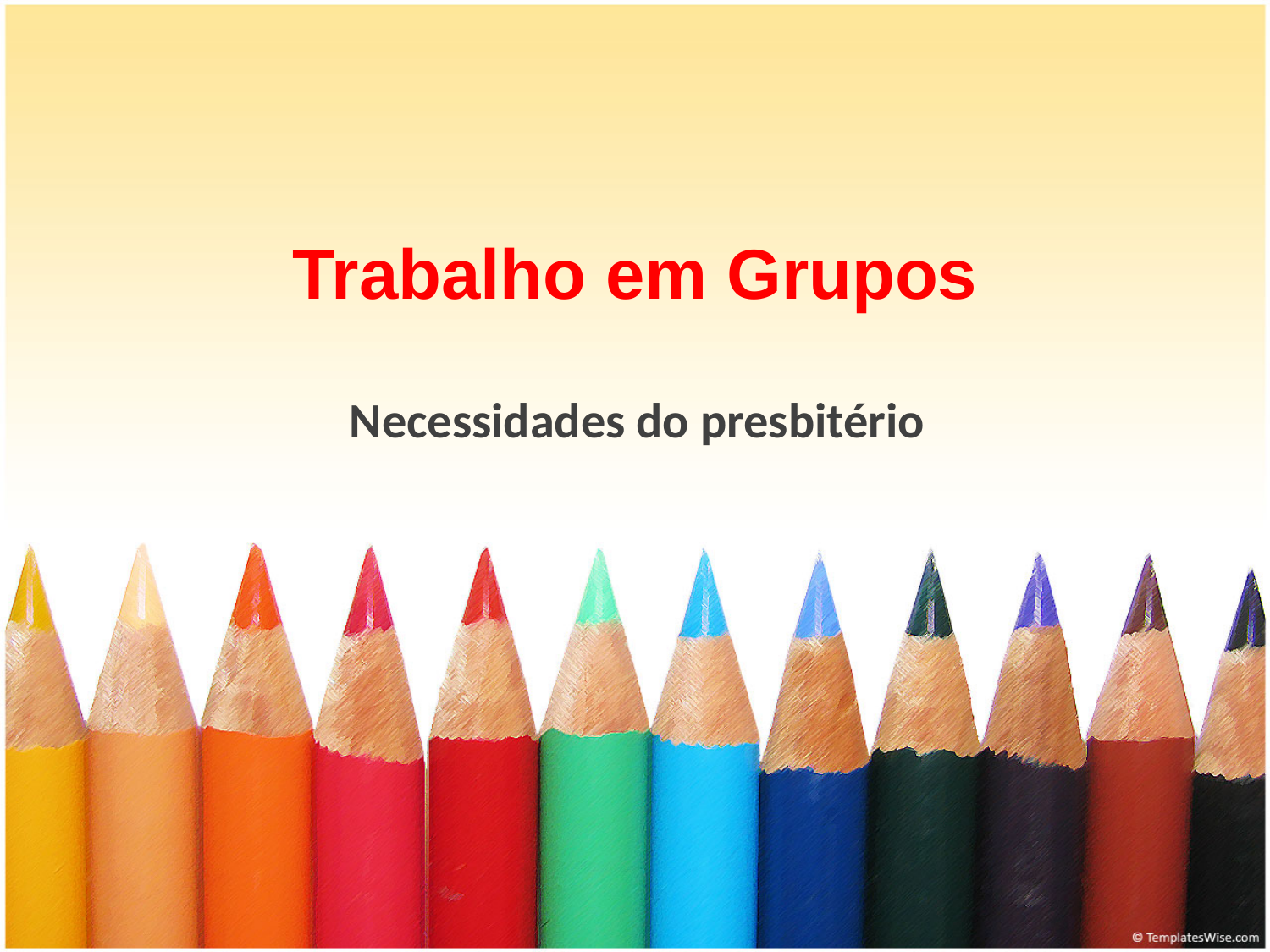

# Trabalho em Grupos
Necessidades do presbitério